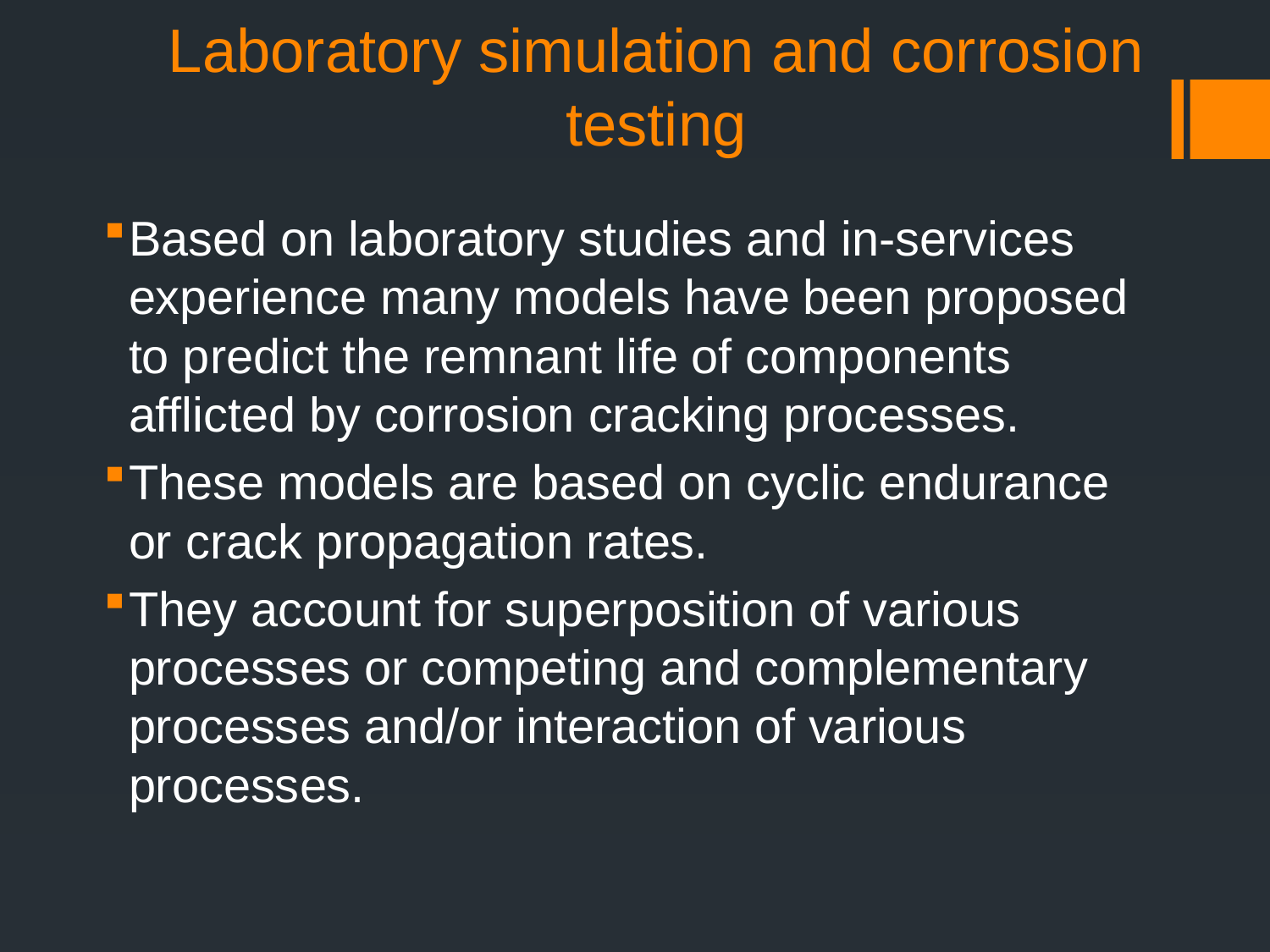

# Laboratory simulation and corrosion testing
Based on laboratory studies and in-services experience many models have been proposed to predict the remnant life of components afflicted by corrosion cracking processes.
These models are based on cyclic endurance or crack propagation rates.
They account for superposition of various processes or competing and complementary processes and/or interaction of various processes.